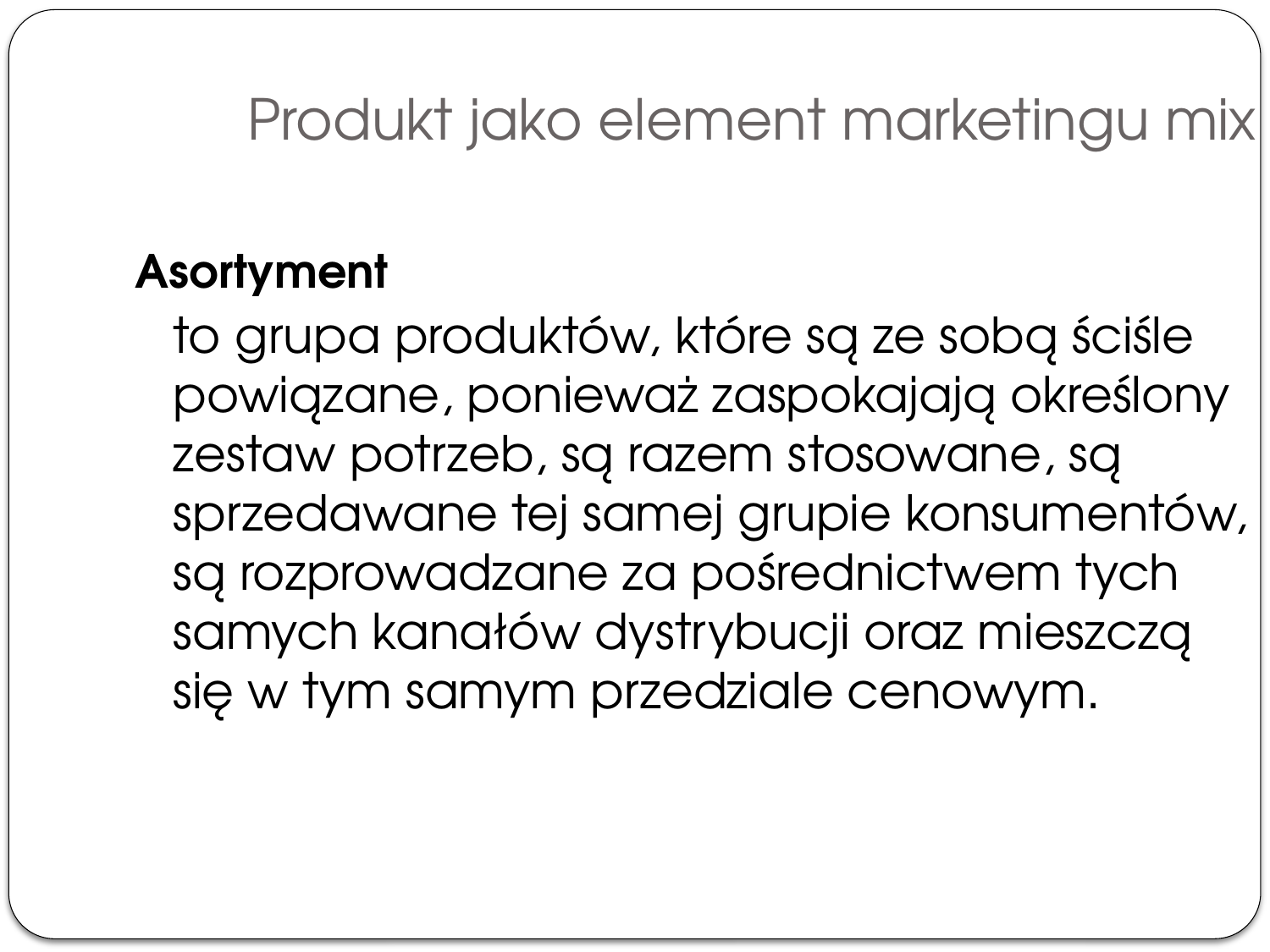

# Produkt jako element marketingu mix
	Asortyment
	to grupa produktów, które są ze sobą ściśle powiązane, ponieważ zaspokajają określony zestaw potrzeb, są razem stosowane, są sprzedawane tej samej grupie konsumentów, są rozprowadzane za pośrednictwem tych samych kanałów dystrybucji oraz mieszczą się w tym samym przedziale cenowym.